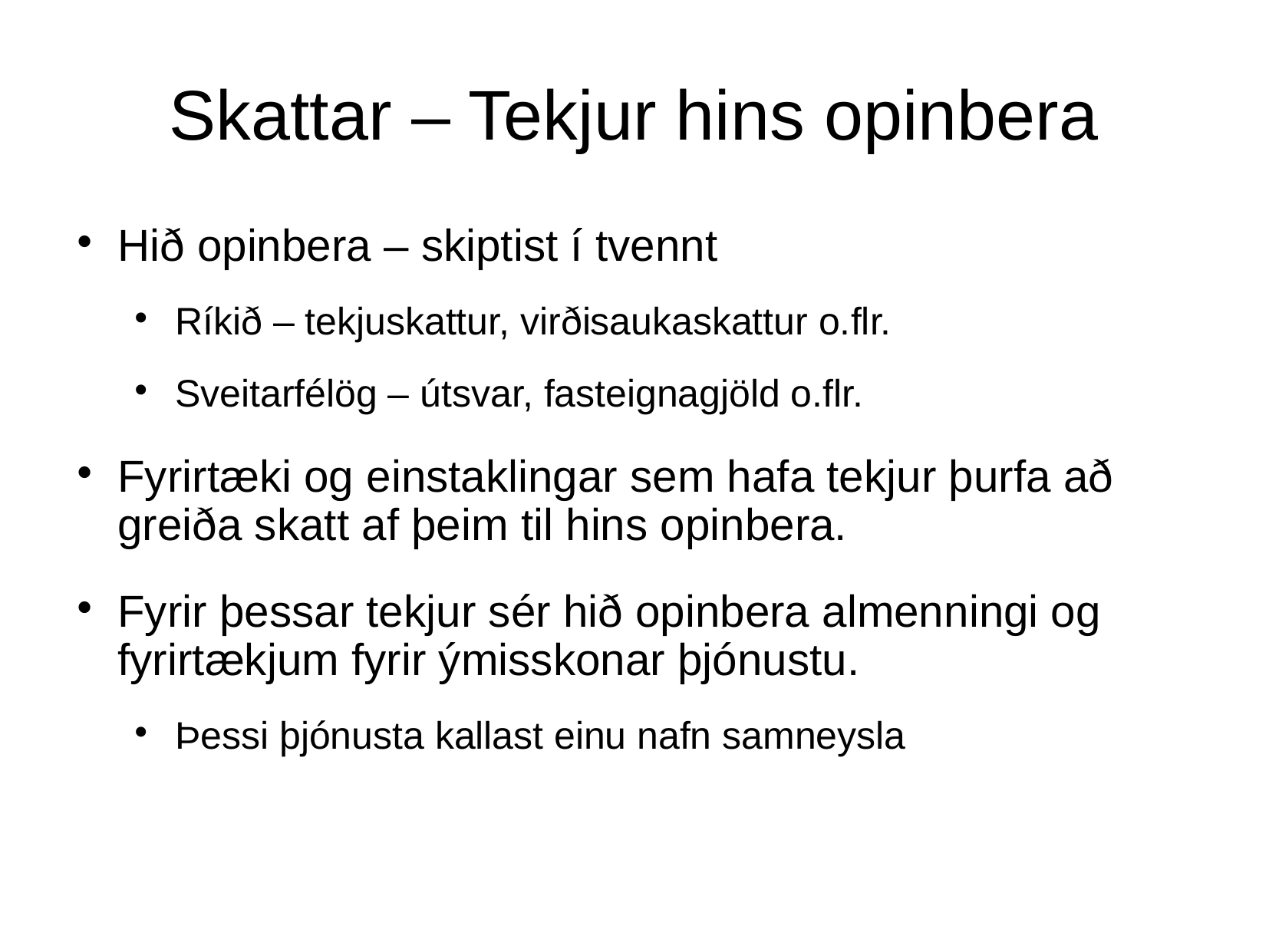

# Skattar – Tekjur hins opinbera
Hið opinbera – skiptist í tvennt
Ríkið – tekjuskattur, virðisaukaskattur o.flr.
Sveitarfélög – útsvar, fasteignagjöld o.flr.
Fyrirtæki og einstaklingar sem hafa tekjur þurfa að greiða skatt af þeim til hins opinbera.
Fyrir þessar tekjur sér hið opinbera almenningi og fyrirtækjum fyrir ýmisskonar þjónustu.
Þessi þjónusta kallast einu nafn samneysla